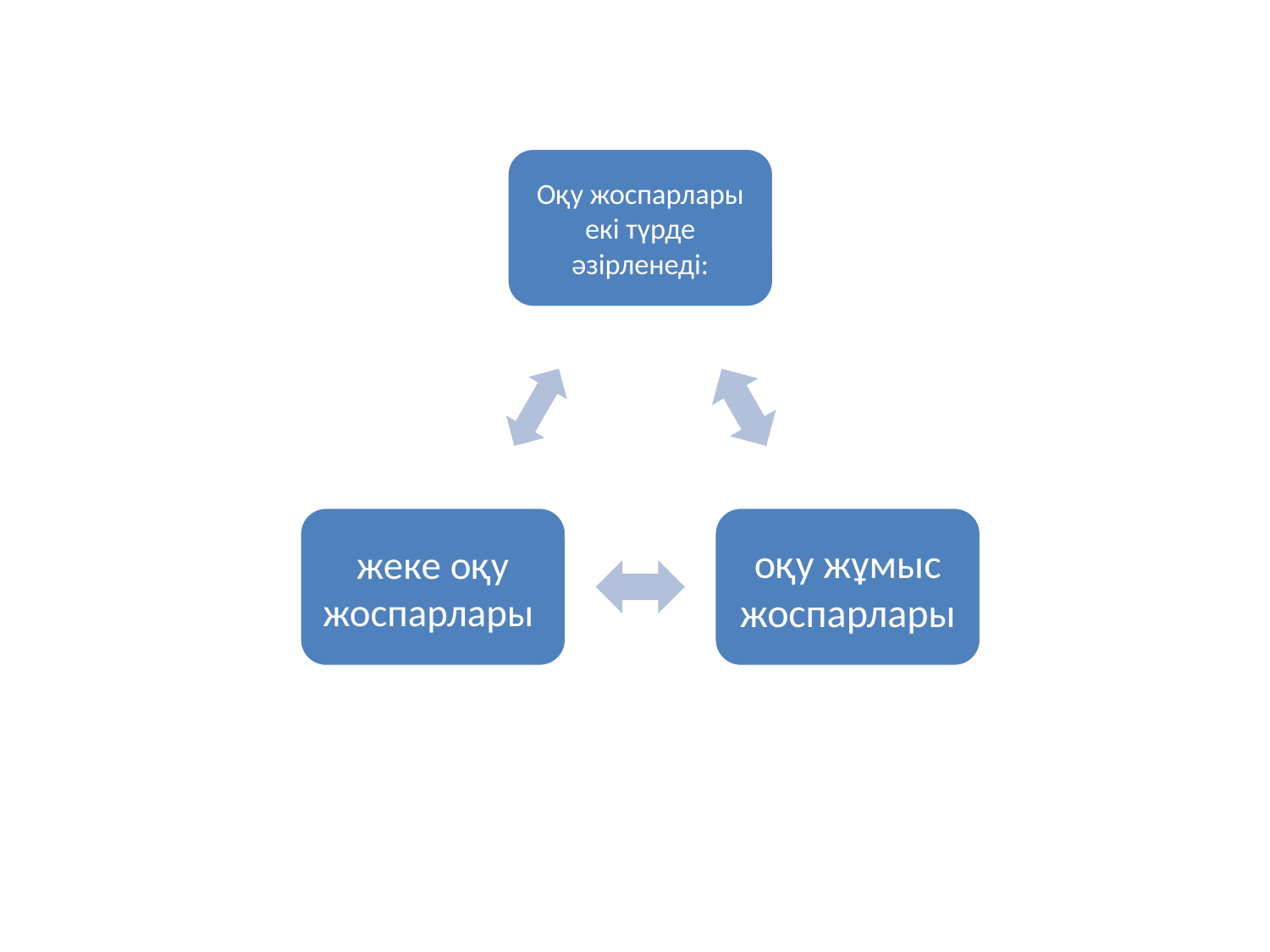

Оқу жоспарлары екі түрде әзірленеді:
оқу жұмыс жоспарлары
жеке оқу жоспарлары